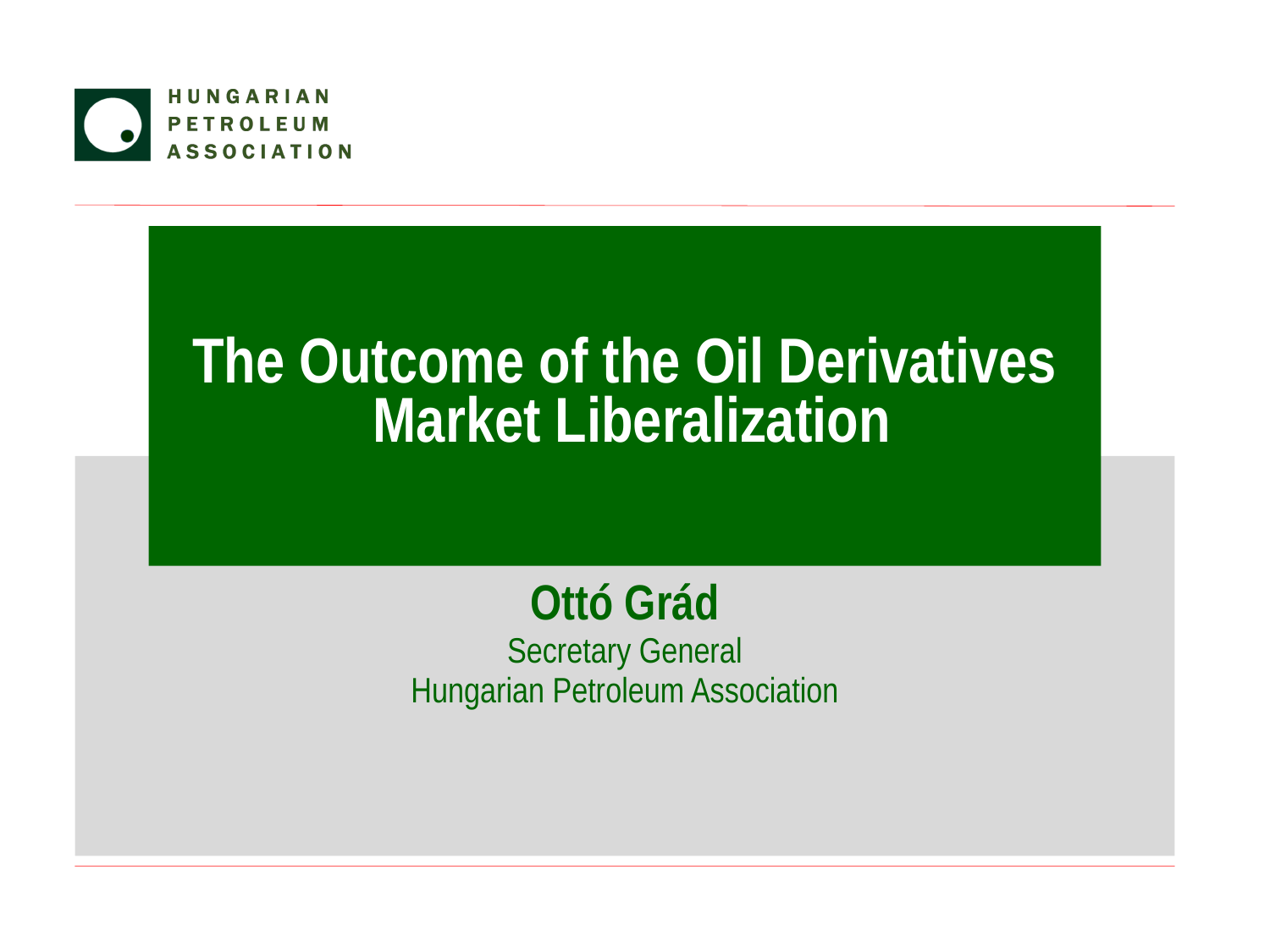

The Outcome of the Oil Derivatives
 Market Liberalization

Ottó Grád
Secretary General
Hungarian Petroleum Association